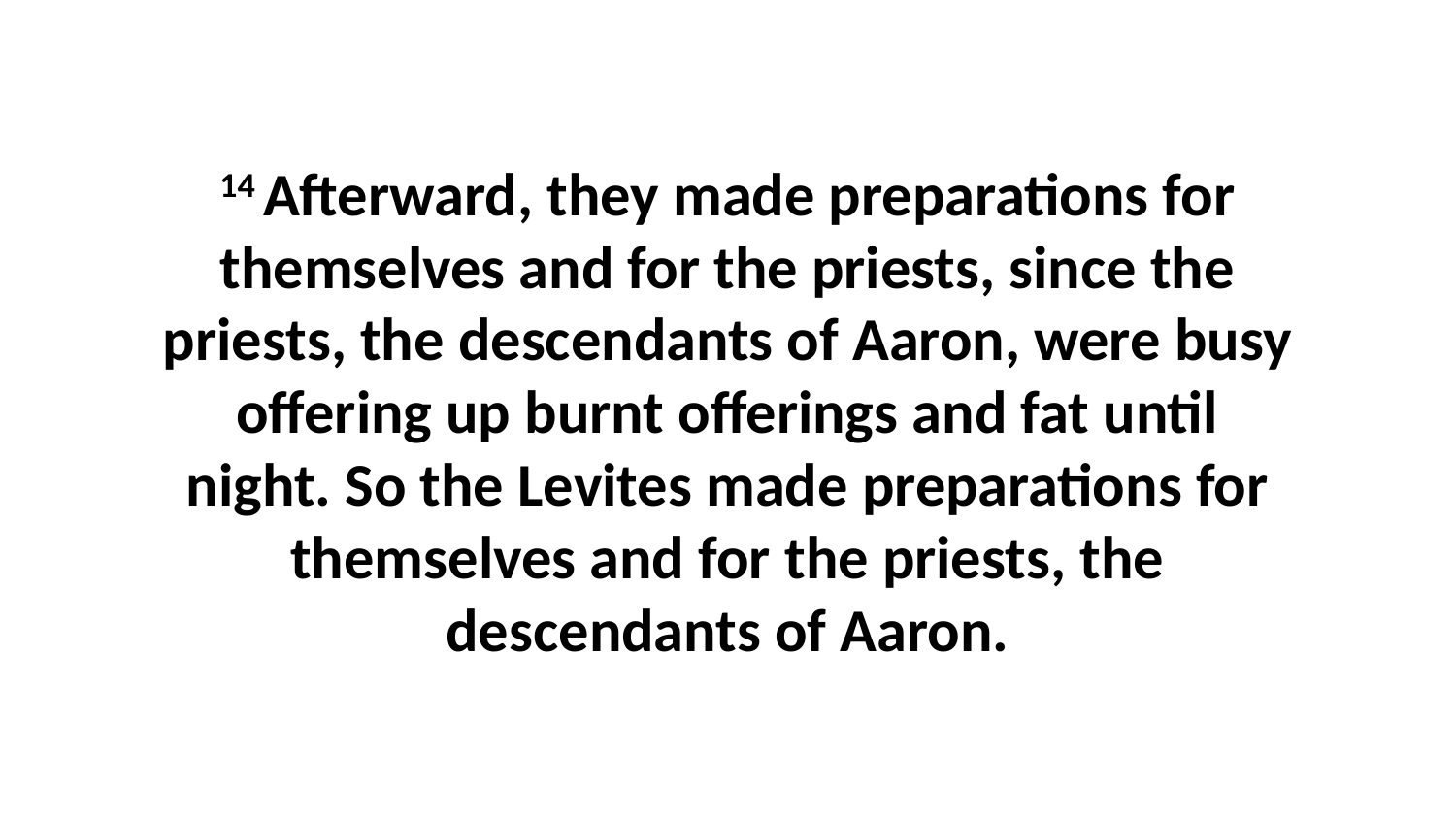

14 Afterward, they made preparations for themselves and for the priests, since the priests, the descendants of Aaron, were busy offering up burnt offerings and fat until night. So the Levites made preparations for themselves and for the priests, the descendants of Aaron.